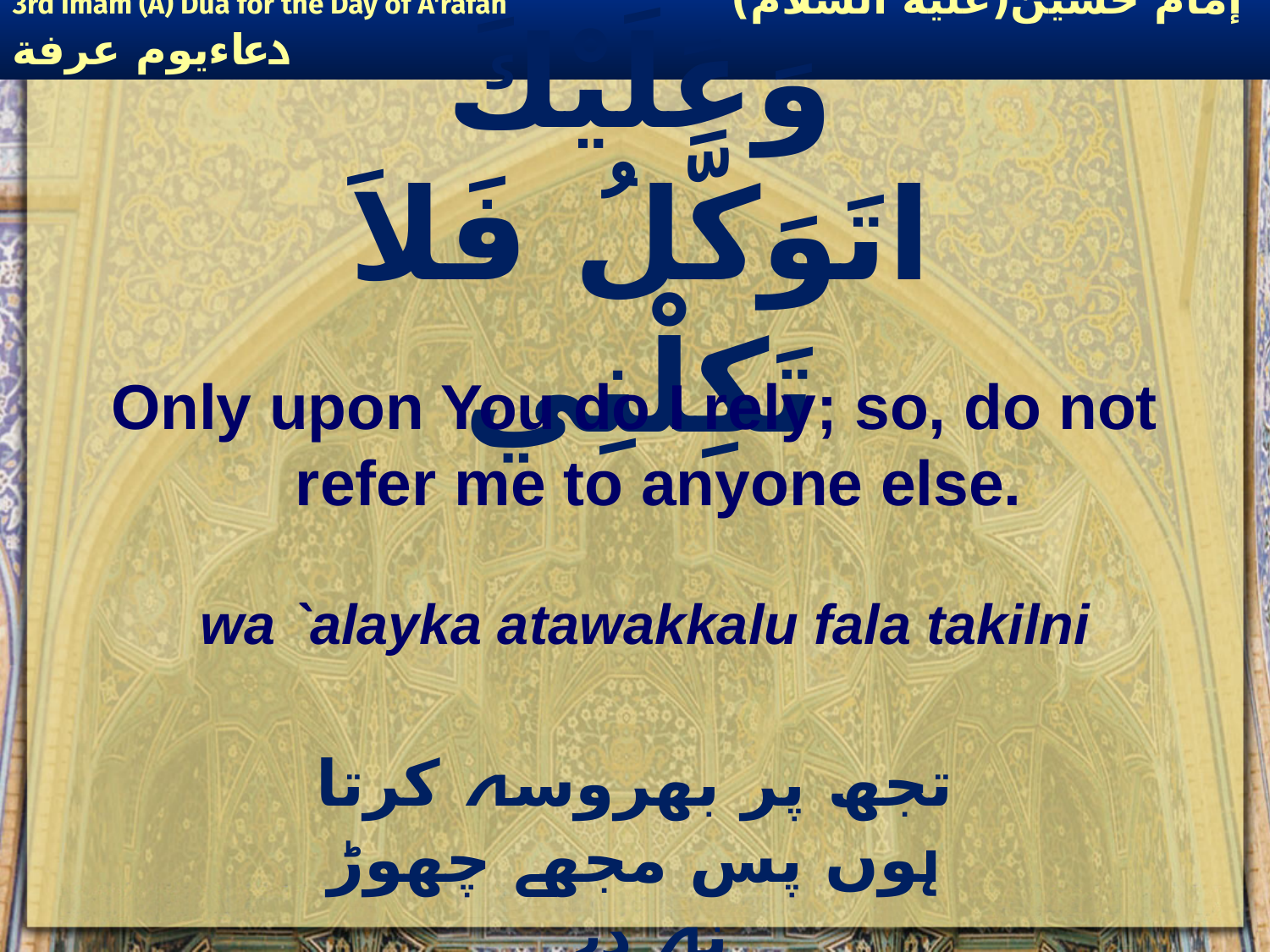

# وَعَلَيْكَ اتَوَكَّلُ فَلاَ تَكِلْنِي
Only upon You do I rely; so, do not refer me to anyone else.
wa `alayka atawakkalu fala takilni
تجھ پر بھروسہ کرتا ہوں پس مجھے چھوڑ نہ دے